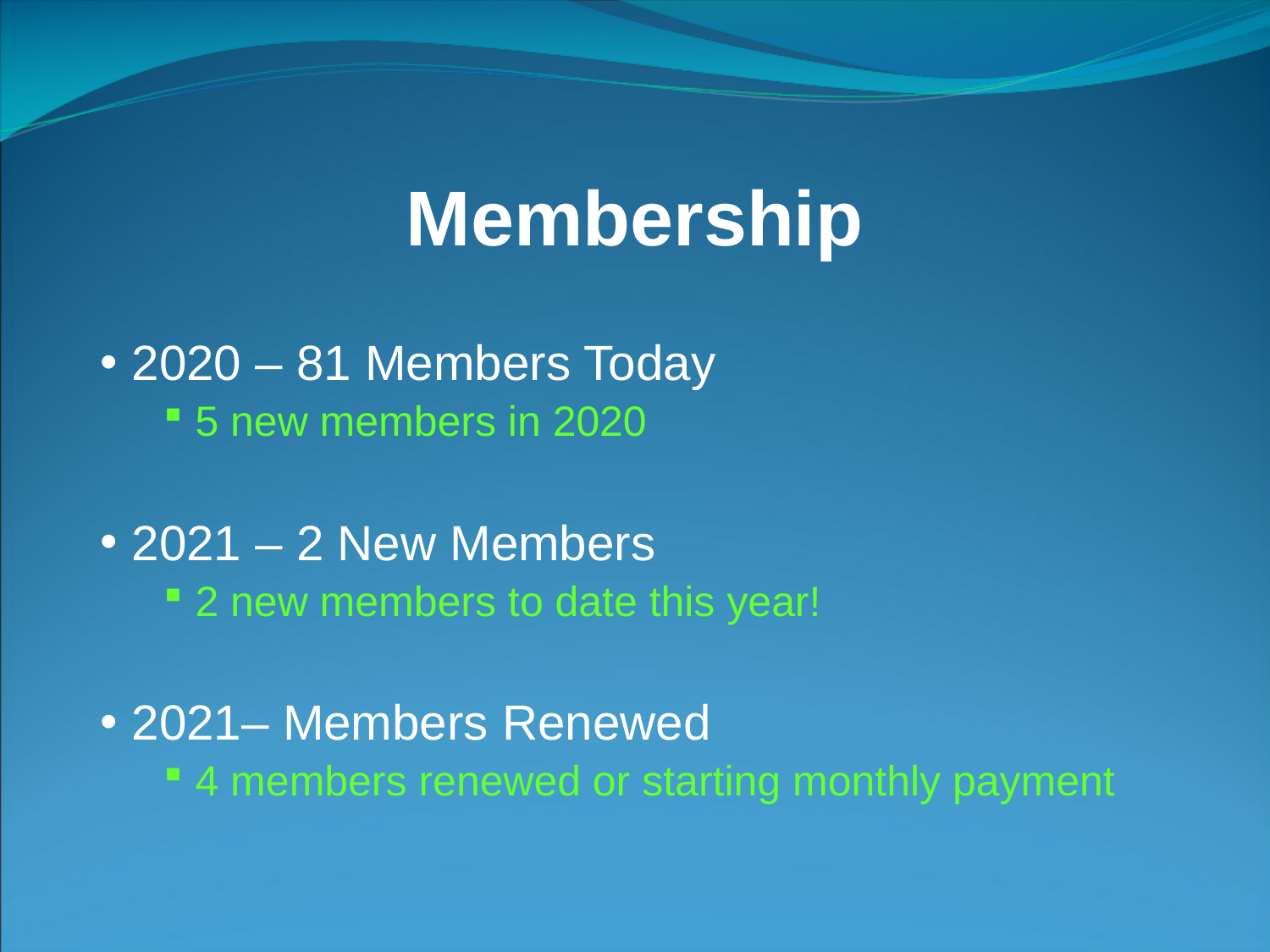

# Membership
2020 – 81 Members Today
5 new members in 2020

2021 – 2 New Members
2 new members to date this year!

2021– Members Renewed
4 members renewed or starting monthly payment